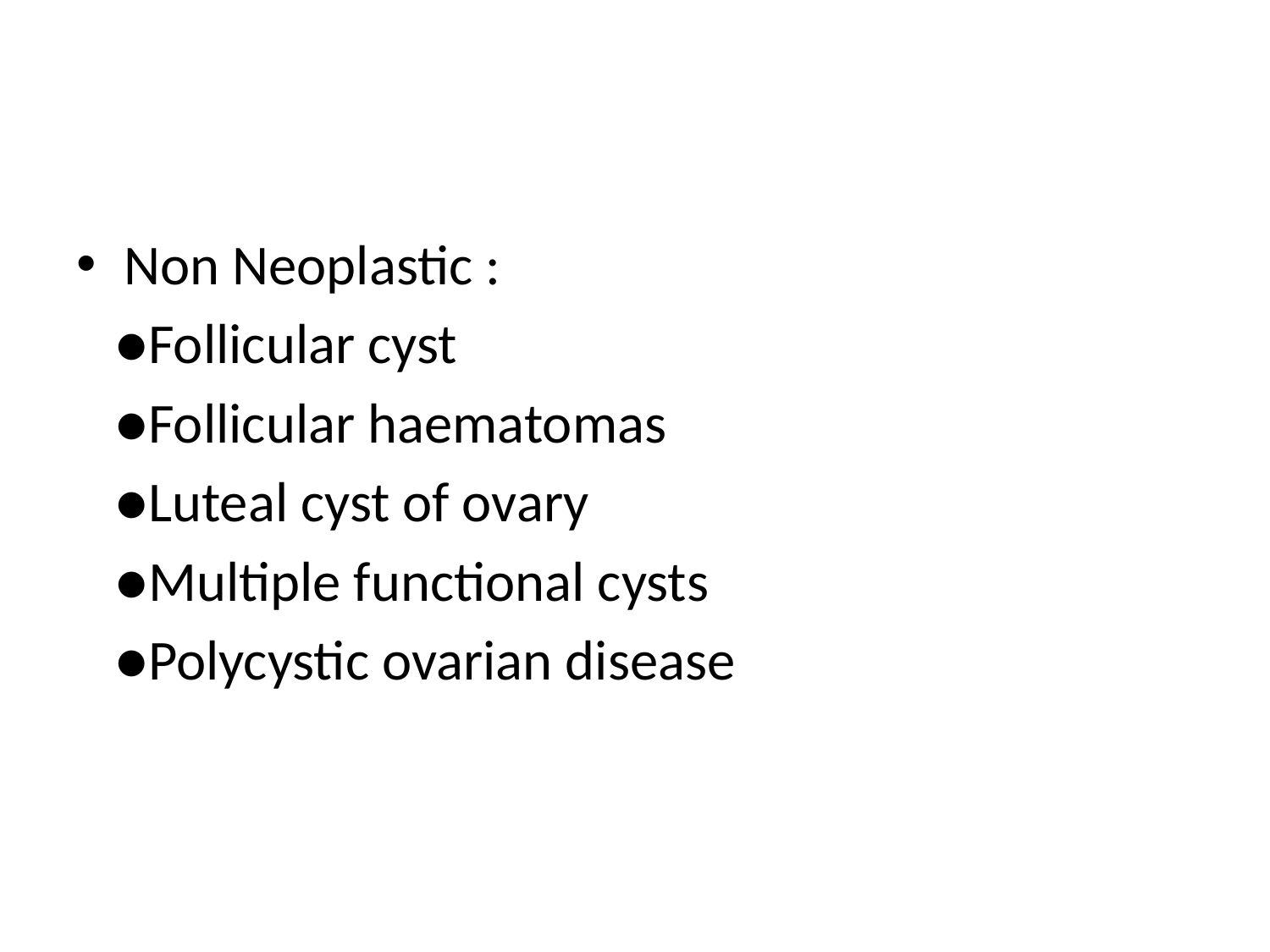

#
Non Neoplastic :
   ●Follicular cyst
   ●Follicular haematomas
   ●Luteal cyst of ovary
   ●Multiple functional cysts
   ●Polycystic ovarian disease